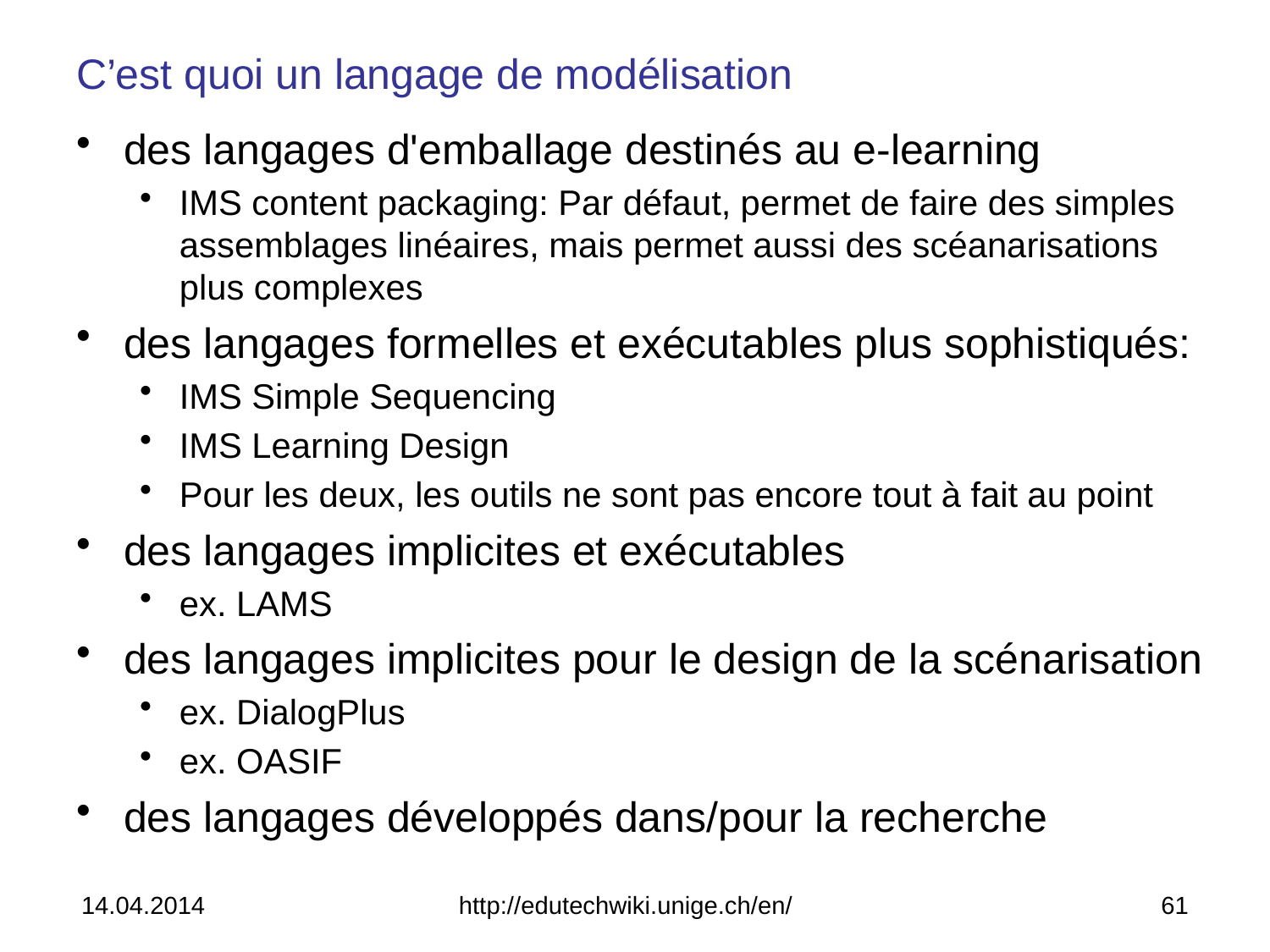

# C’est quoi un langage de modélisation
des langages d'emballage destinés au e-learning
IMS content packaging: Par défaut, permet de faire des simples assemblages linéaires, mais permet aussi des scéanarisations plus complexes
des langages formelles et exécutables plus sophistiqués:
IMS Simple Sequencing
IMS Learning Design
Pour les deux, les outils ne sont pas encore tout à fait au point
des langages implicites et exécutables
ex. LAMS
des langages implicites pour le design de la scénarisation
ex. DialogPlus
ex. OASIF
des langages développés dans/pour la recherche

14.04.2014
http://edutechwiki.unige.ch/en/
61